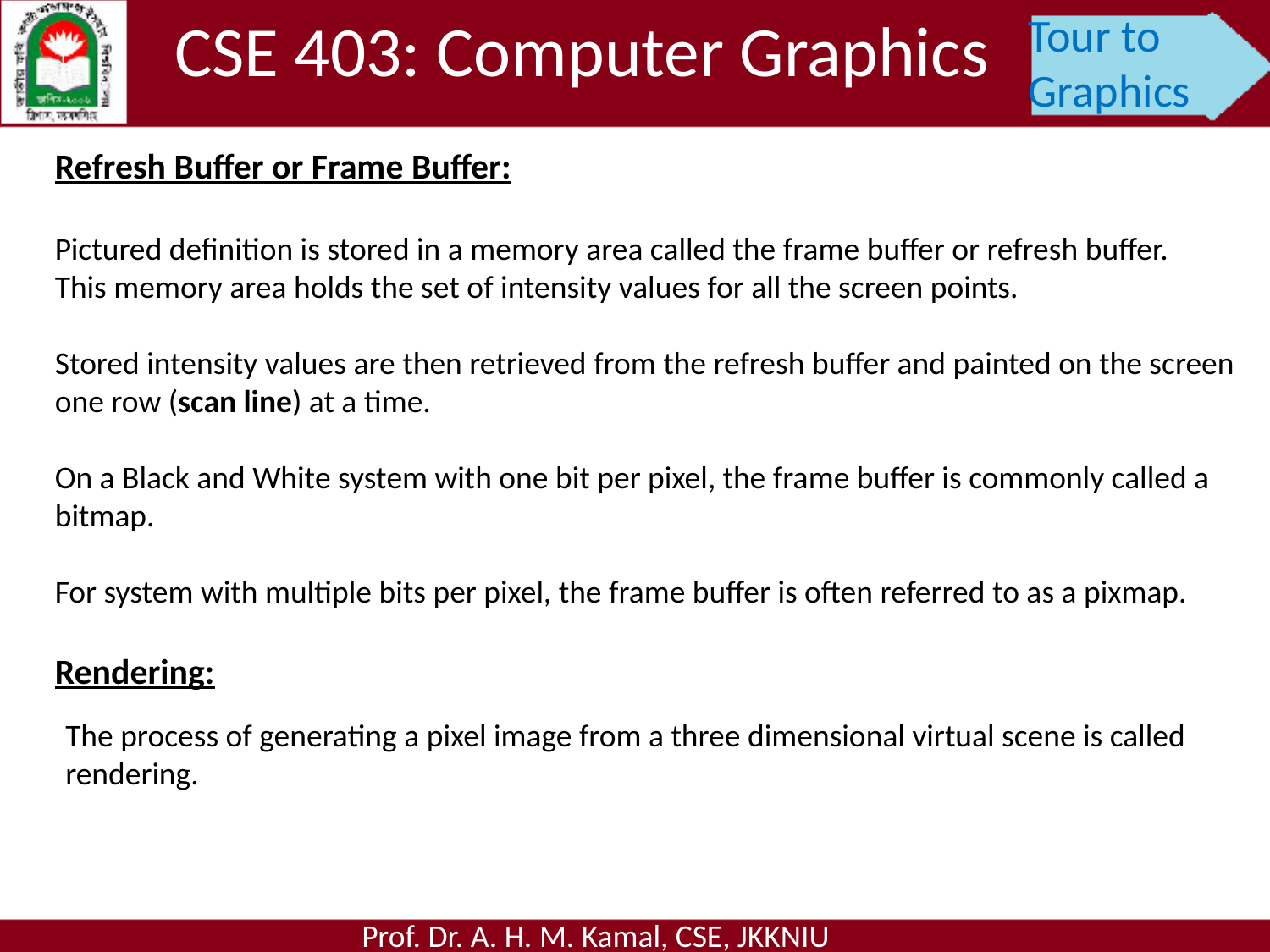

CSE 403: Computer Graphics
Tour to Graphics
Refresh Buffer or Frame Buffer:
Pictured definition is stored in a memory area called the frame buffer or refresh buffer.
This memory area holds the set of intensity values for all the screen points.

Stored intensity values are then retrieved from the refresh buffer and painted on the screen one row (scan line) at a time.

On a Black and White system with one bit per pixel, the frame buffer is commonly called a bitmap.

For system with multiple bits per pixel, the frame buffer is often referred to as a pixmap.
Rendering:
The process of generating a pixel image from a three dimensional virtual scene is called rendering.
Prof. Dr. A. H. M. Kamal, CSE, JKKNIU